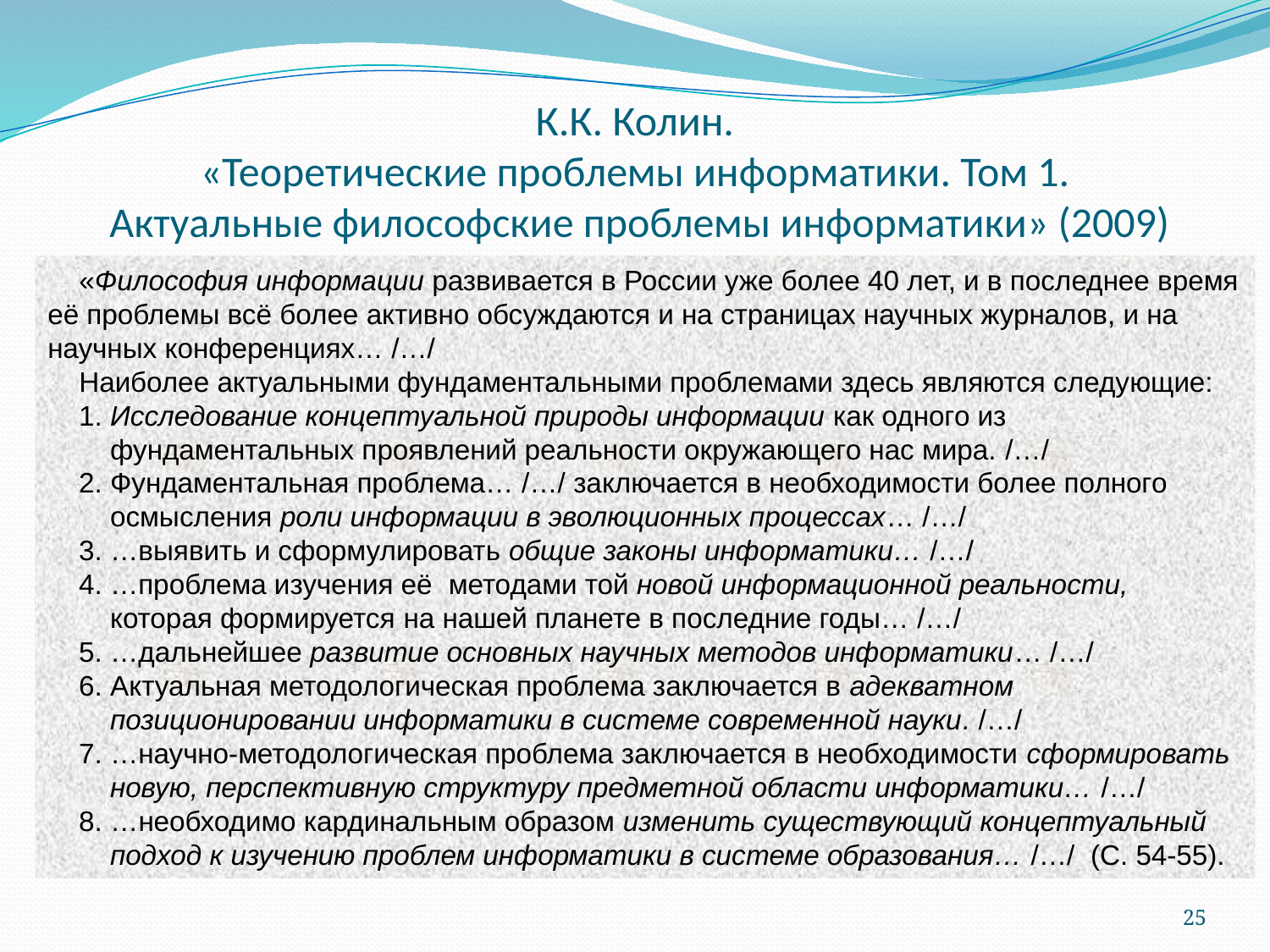

# К.К. Колин. «Теоретические проблемы информатики. Том 1. Актуальные философские проблемы информатики» (2009)
    «Философия информации развивается в России уже более 40 лет, и в последнее время её проблемы всё более активно обсуждаются и на страницах научных журналов, и на научных конференциях… /…/
    Наиболее актуальными фундаментальными проблемами здесь являются следующие:
    1. Исследование концептуальной природы информации как одного из
        фундаментальных проявлений реальности окружающего нас мира. /…/
    2. Фундаментальная проблема… /…/ заключается в необходимости более полного
        осмысления роли информации в эволюционных процессах… /…/
    3. …выявить и сформулировать общие законы информатики… /…/
    4. …проблема изучения её  методами той новой информационной реальности,
        которая формируется на нашей планете в последние годы… /…/
    5. …дальнейшее развитие основных научных методов информатики… /…/
    6. Актуальная методологическая проблема заключается в адекватном
        позиционировании информатики в системе современной науки. /…/
    7. …научно-методологическая проблема заключается в необходимости сформировать
        новую, перспективную структуру предметной области информатики… /…/
    8. …необходимо кардинальным образом изменить существующий концептуальный
        подход к изучению проблем информатики в системе образования… /…/  (С. 54-55).
25